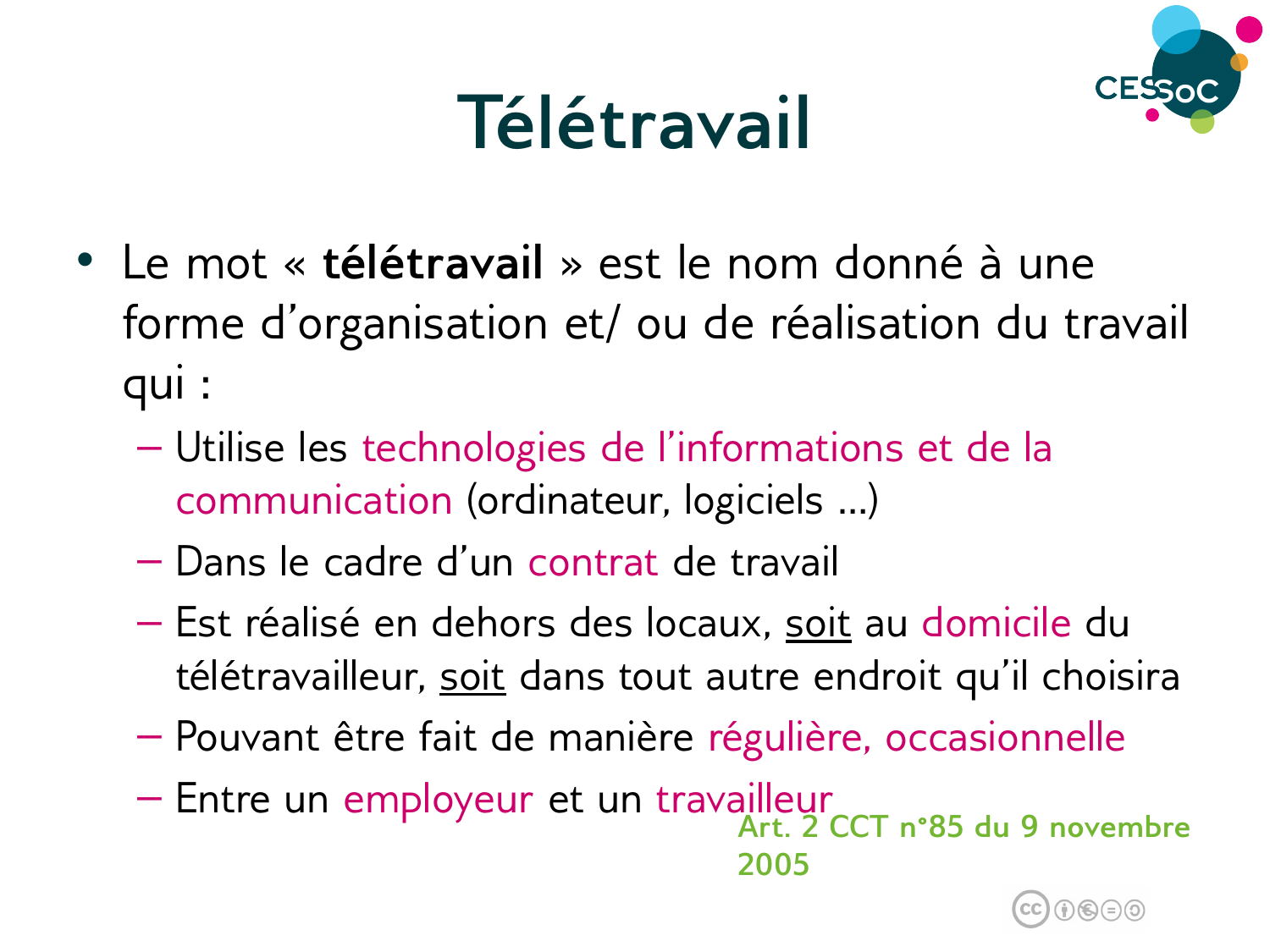

# Télétravail
Le mot « télétravail » est le nom donné à une forme d’organisation et/ ou de réalisation du travail qui :
Utilise les technologies de l’informations et de la communication (ordinateur, logiciels …)
Dans le cadre d’un contrat de travail
Est réalisé en dehors des locaux, soit au domicile du télétravailleur, soit dans tout autre endroit qu’il choisira
Pouvant être fait de manière régulière, occasionnelle
Entre un employeur et un travailleur

Art. 2 CCT n°85 du 9 novembre           2005